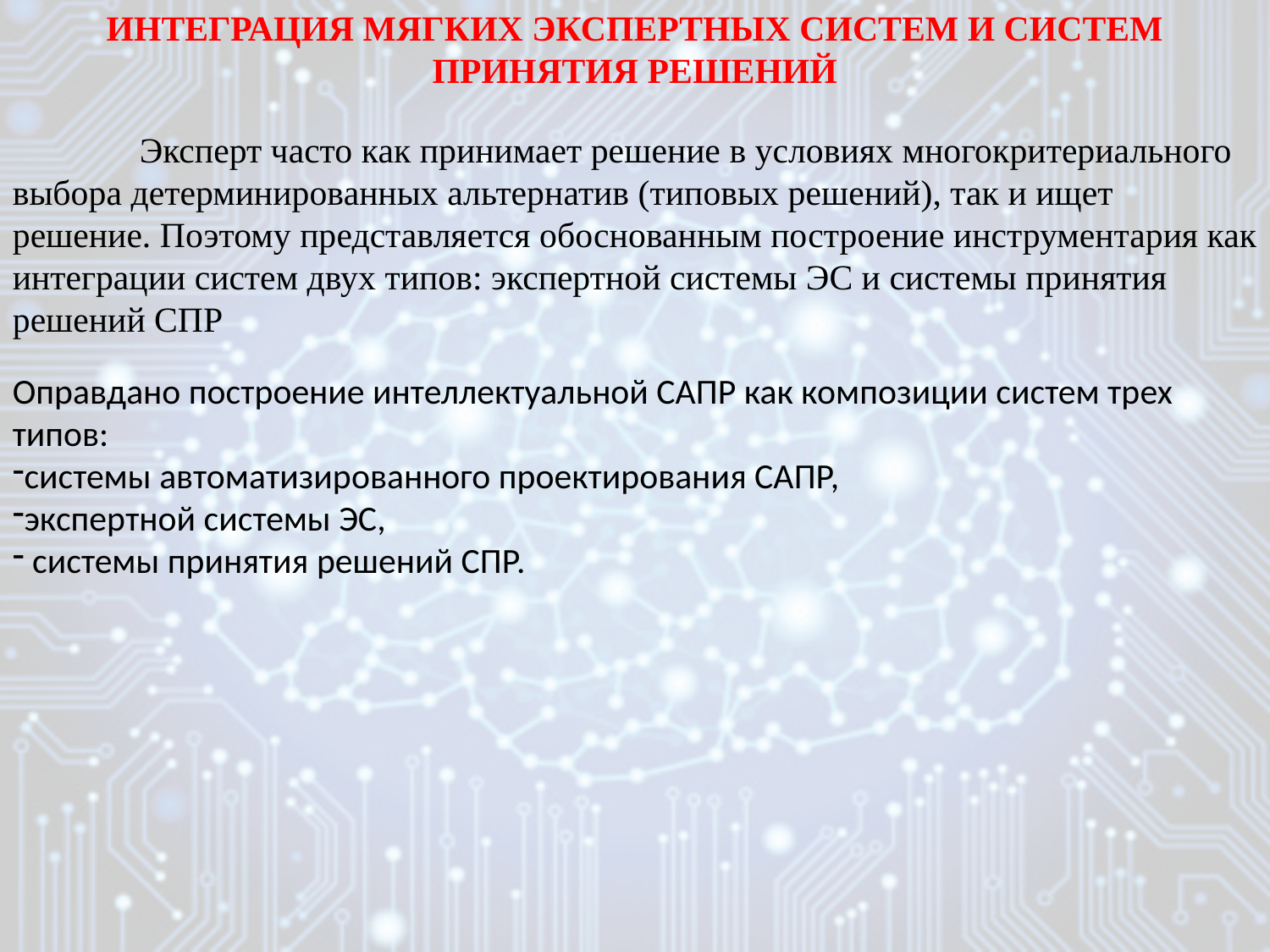

ИНТЕГРАЦИЯ МЯГКИХ ЭКСПЕРТНЫХ СИСТЕМ И СИСТЕМ ПРИНЯТИЯ РЕШЕНИЙ
	Эксперт часто как принимает решение в условиях многокритериального выбора детерминированных альтернатив (типовых решений), так и ищет решение. Поэтому представляется обоснованным построение инструментария как интеграции систем двух типов: экспертной системы ЭС и системы принятия решений СПР
Оправдано построение интеллектуальной САПР как композиции систем трех типов:
системы автоматизированного проектирования САПР,
экспертной системы ЭС,
 системы принятия решений СПР.